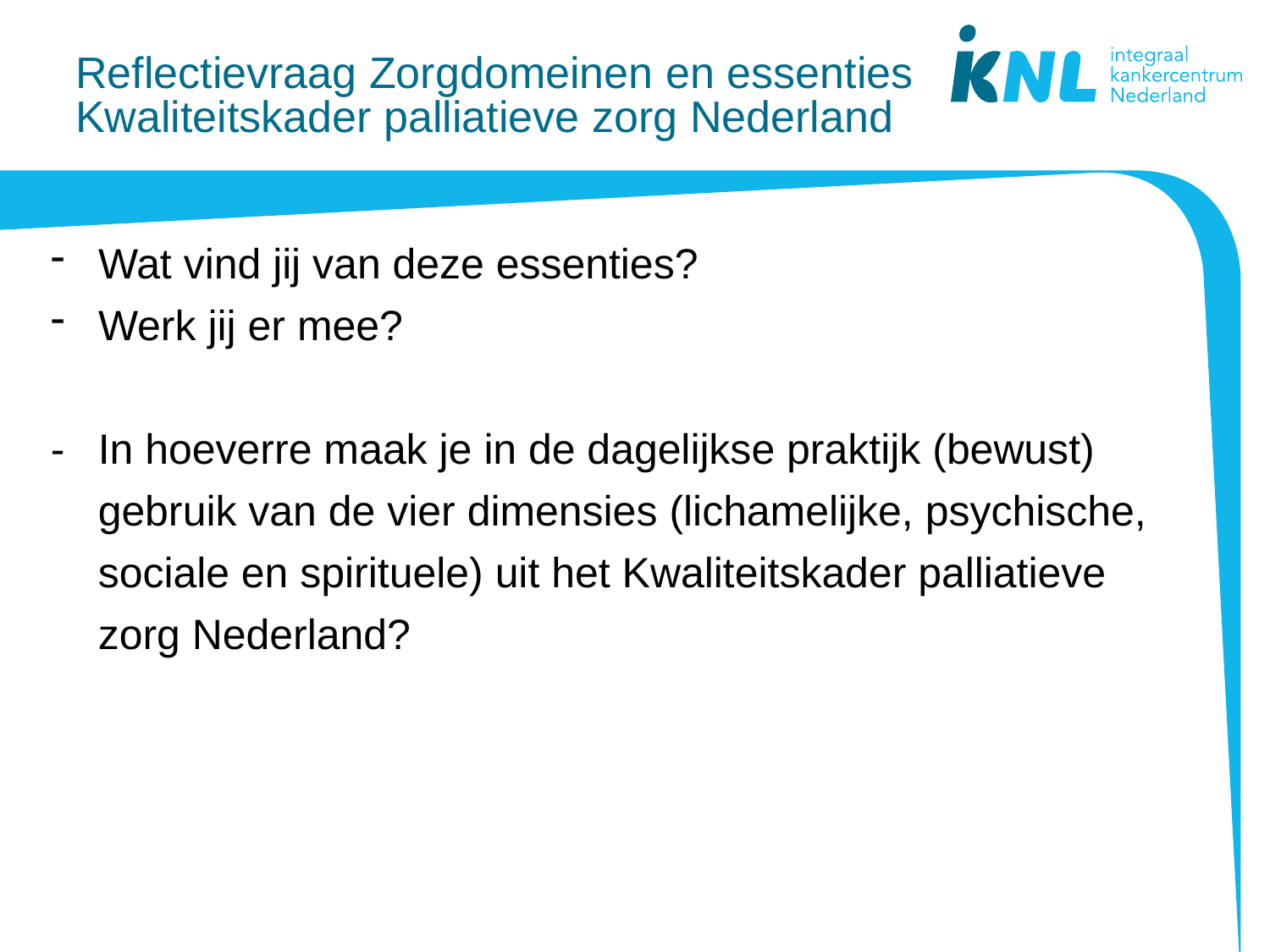

# Reflectievraag Zorgdomeinen en essenties Kwaliteitskader palliatieve zorg Nederland
Wat vind jij van deze essenties?
Werk jij er mee?

-	In hoeverre maak je in de dagelijkse praktijk (bewust) gebruik van de vier dimensies (lichamelijke, psychische, sociale en spirituele) uit het Kwaliteitskader palliatieve zorg Nederland?